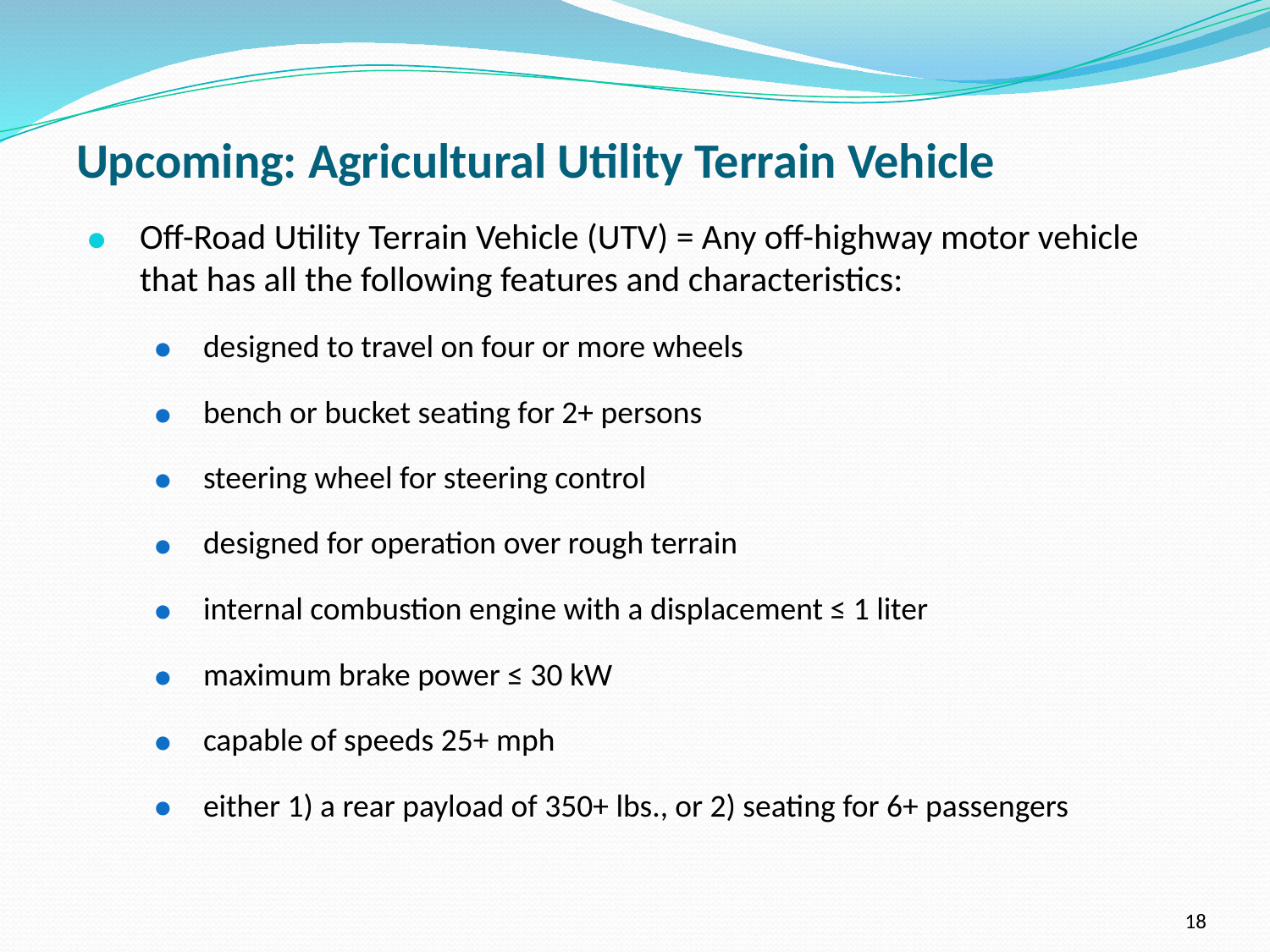

# Upcoming: Agricultural Utility Terrain Vehicle
Off-Road Utility Terrain Vehicle (UTV) = Any off-highway motor vehicle that has all the following features and characteristics:
designed to travel on four or more wheels
bench or bucket seating for 2+ persons
steering wheel for steering control
designed for operation over rough terrain
internal combustion engine with a displacement ≤ 1 liter
maximum brake power ≤ 30 kW
capable of speeds 25+ mph
either 1) a rear payload of 350+ lbs., or 2) seating for 6+ passengers
18